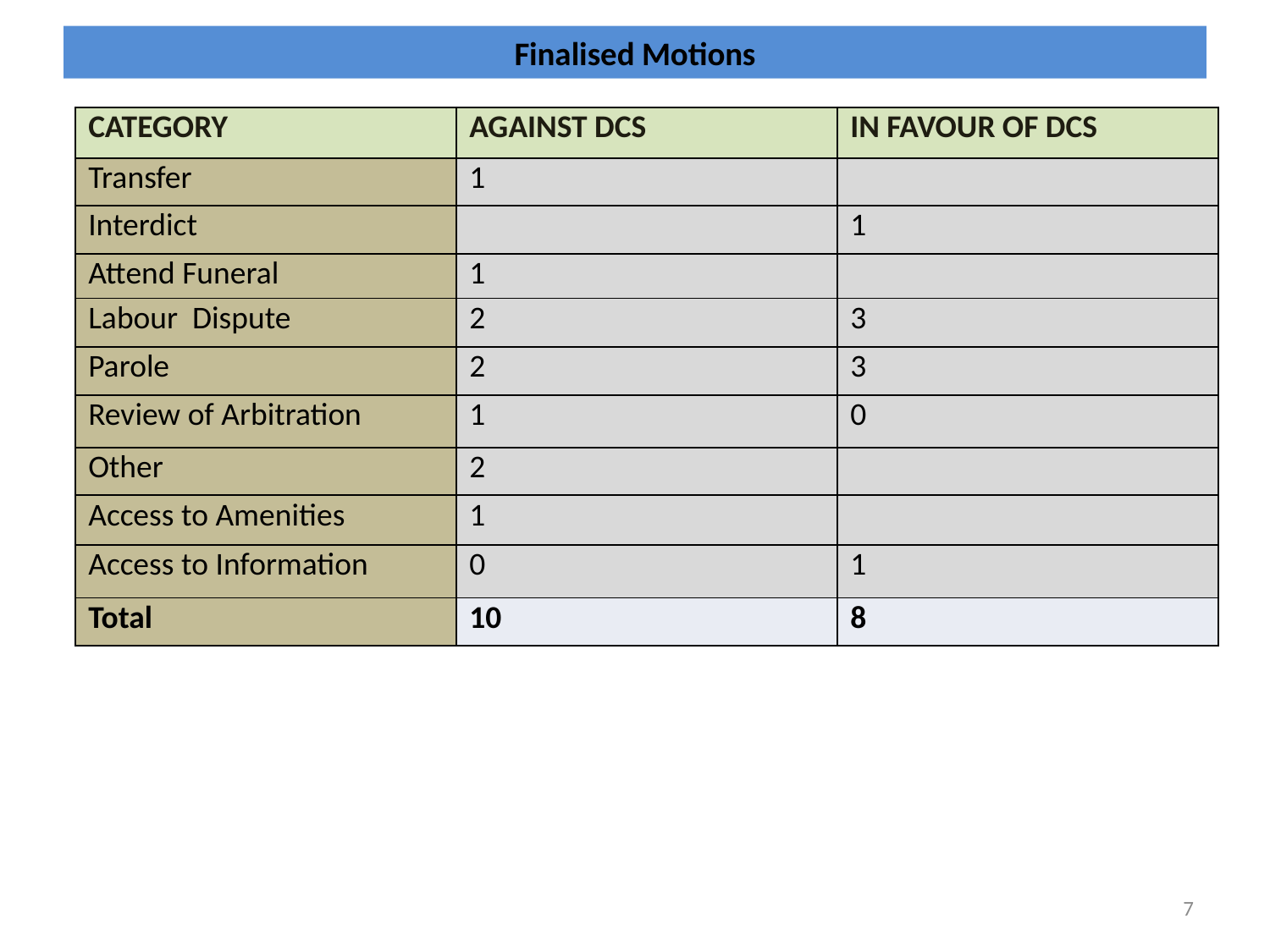

# Finalised Motions
| CATEGORY | AGAINST DCS | IN FAVOUR OF DCS |
| --- | --- | --- |
| Transfer | 1 |  |
| Interdict |  | 1 |
| Attend Funeral | 1 |  |
| Labour Dispute | 2 | 3 |
| Parole | 2 | 3 |
| Review of Arbitration | 1 | 0 |
| Other | 2 |  |
| Access to Amenities | 1 |  |
| Access to Information | 0 | 1 |
| Total | 10 | 8 |
7